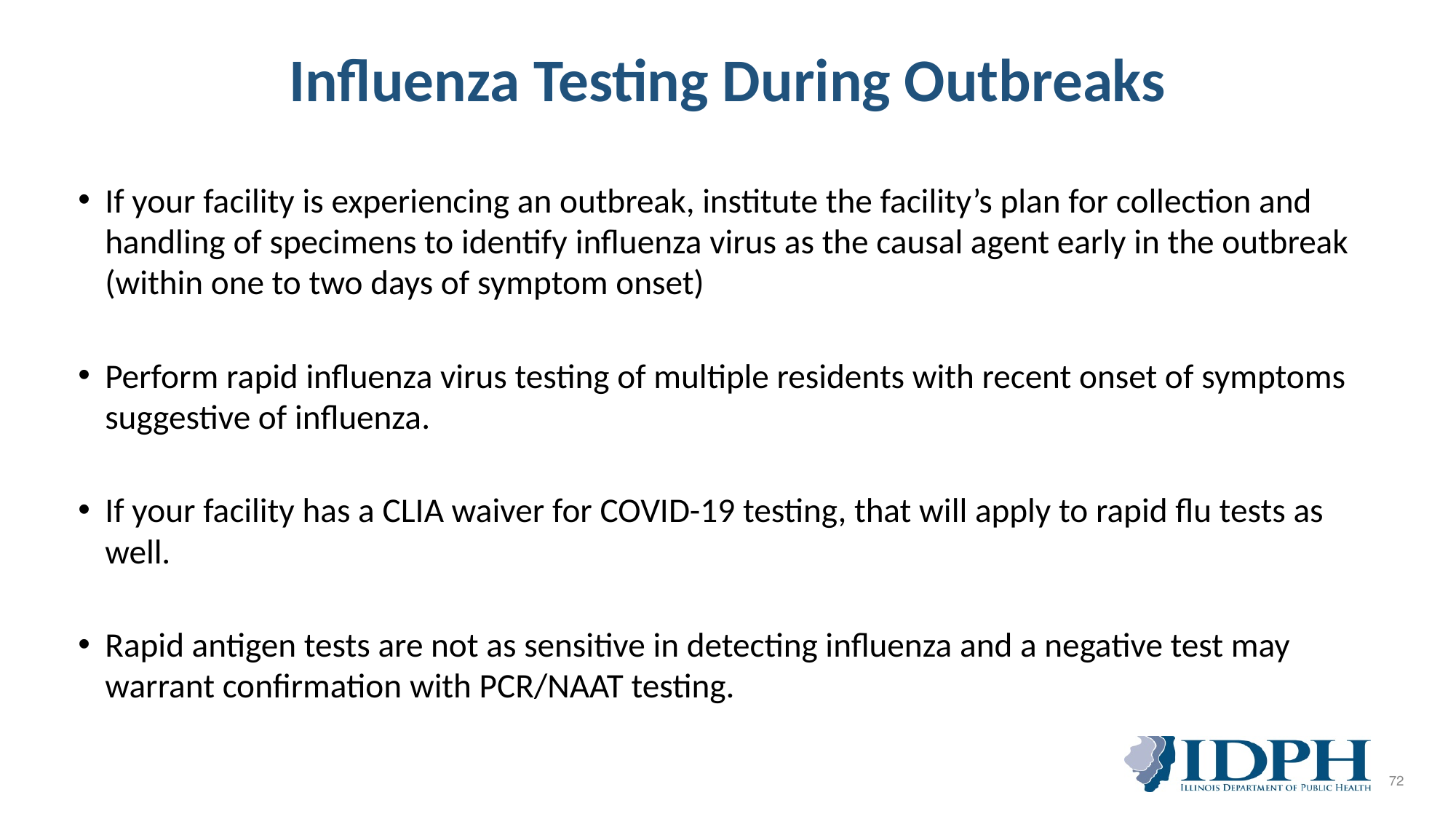

# Influenza Testing During Outbreaks
If your facility is experiencing an outbreak, institute the facility’s plan for collection and handling of specimens to identify influenza virus as the causal agent early in the outbreak (within one to two days of symptom onset)

Perform rapid influenza virus testing of multiple residents with recent onset of symptoms suggestive of influenza.

If your facility has a CLIA waiver for COVID-19 testing, that will apply to rapid flu tests as well.

Rapid antigen tests are not as sensitive in detecting influenza and a negative test may warrant confirmation with PCR/NAAT testing.
72